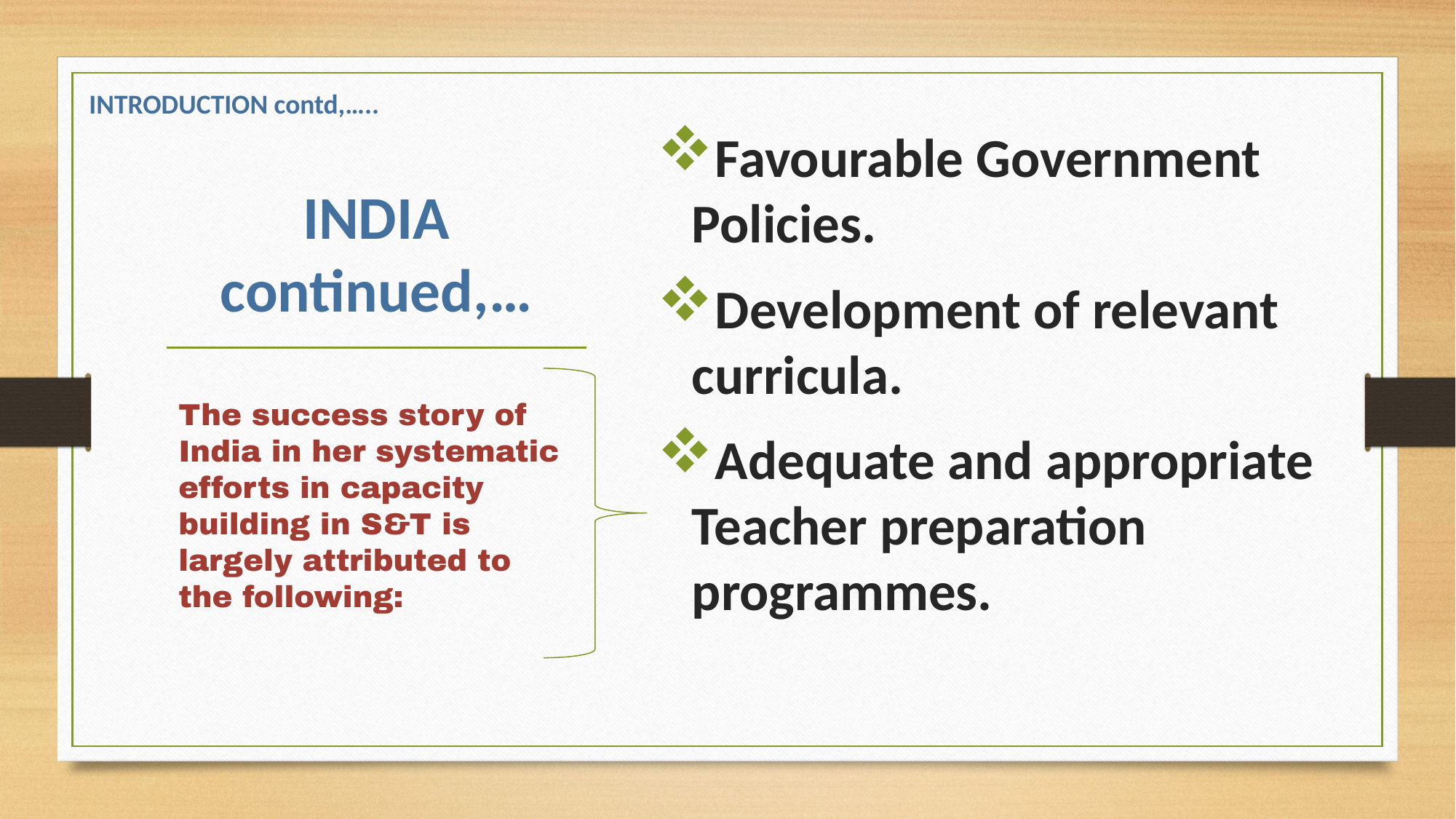

INTRODUCTION contd,…..
Favourable Government Policies.
Development of relevant curricula.
Adequate and appropriate Teacher preparation programmes.

# INDIA continued,…

The success story of India in her systematic efforts in capacity building in S&T is largely attributed to the following: